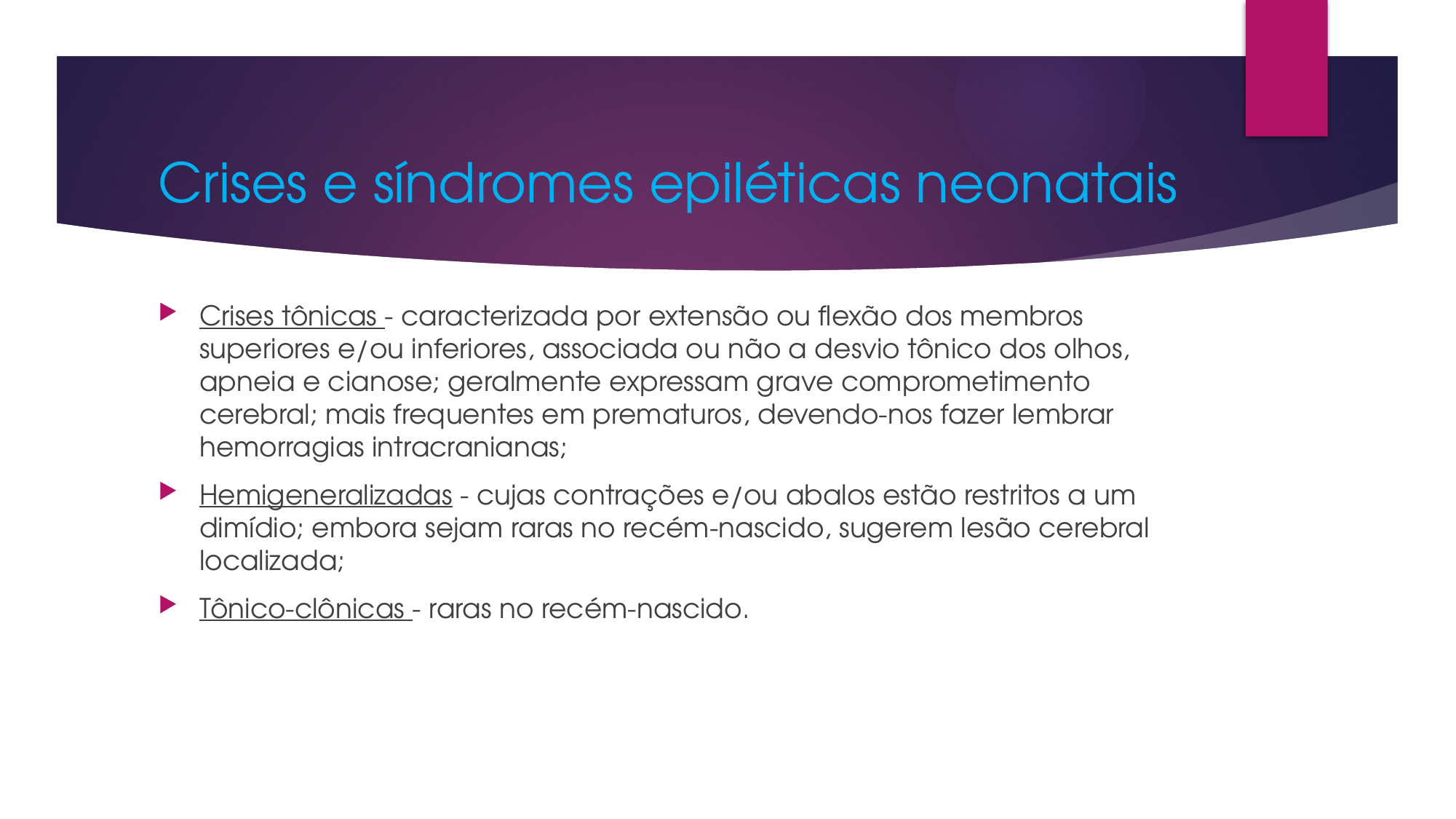

# Crises e síndromes epiléticas neonatais
Crises tônicas - caracterizada por extensão ou flexão dos membros superiores e/ou inferiores, associada ou não a desvio tônico dos olhos, apneia e cianose; geralmente expressam grave comprometimento cerebral; mais frequentes em prematuros, devendo-nos fazer lembrar hemorragias intracranianas;
Hemigeneralizadas - cujas contrações e/ou abalos estão restritos a um dimídio; embora sejam raras no recém-nascido, sugerem lesão cerebral localizada;
Tônico-clônicas - raras no recém-nascido.